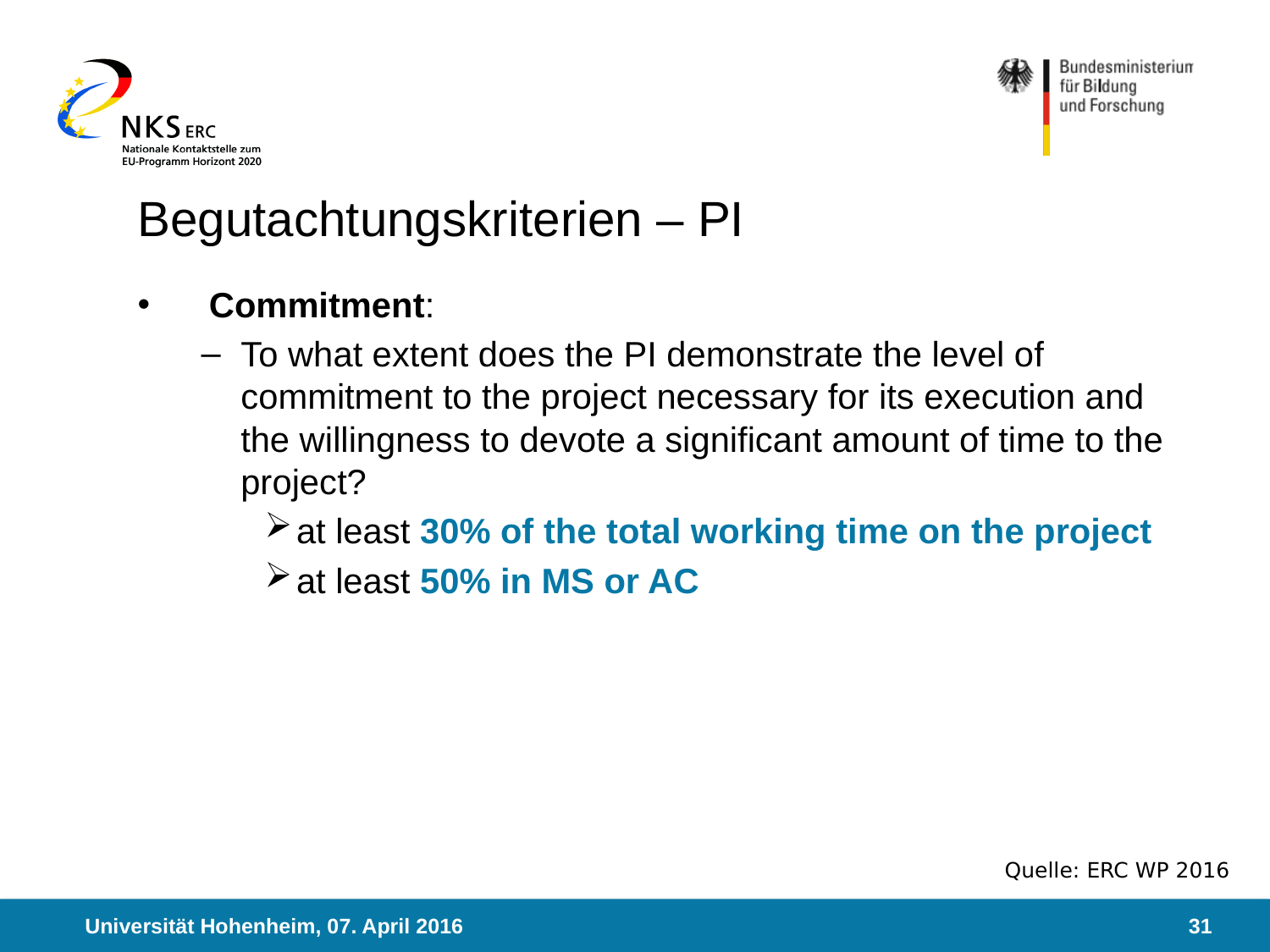

# Begutachtungskriterien – PI
Commitment:
To what extent does the PI demonstrate the level of commitment to the project necessary for its execution and the willingness to devote a significant amount of time to the project?
at least 30% of the total working time on the project
at least 50% in MS or AC

Quelle: ERC WP 2016